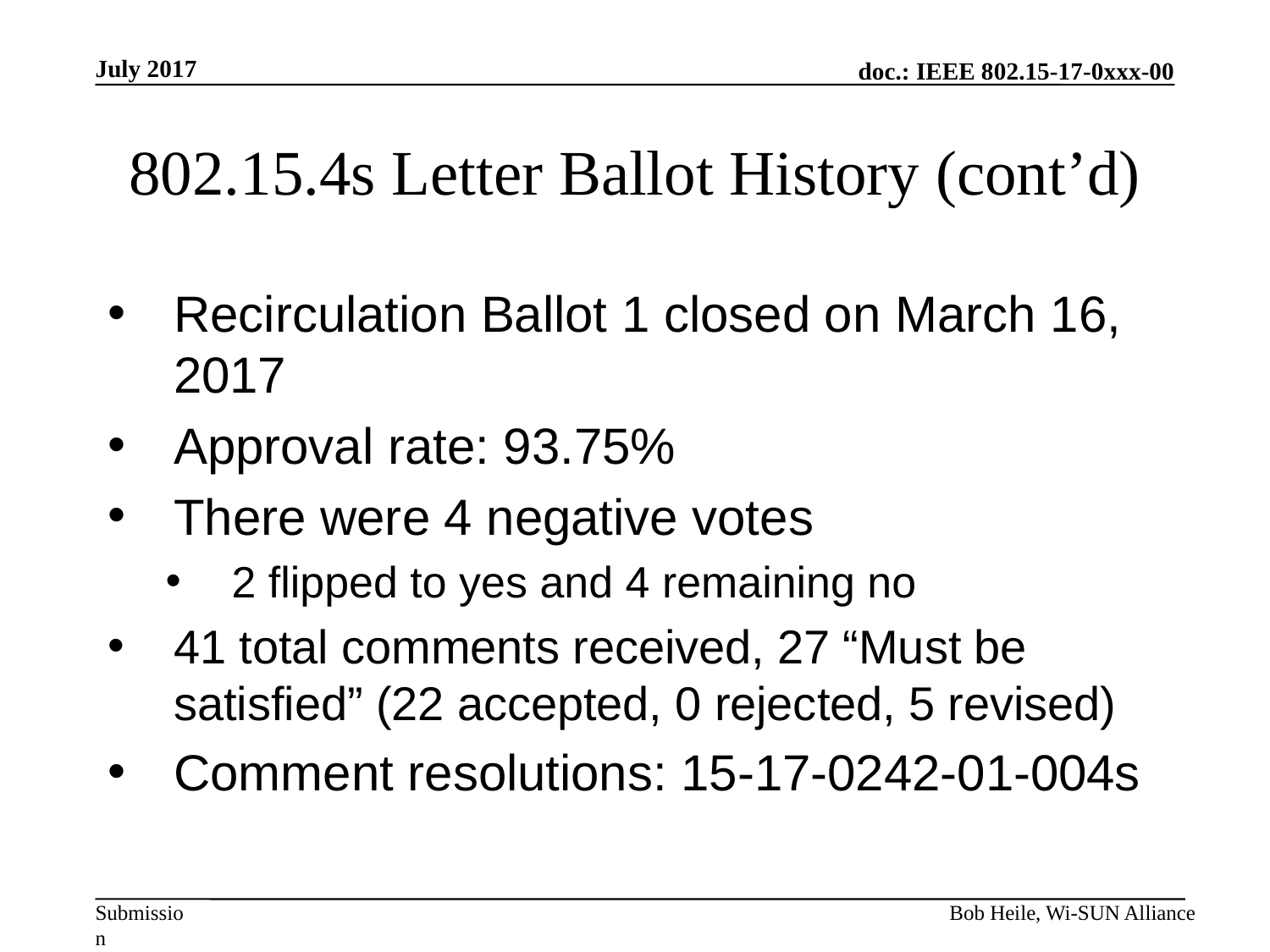

July 2017
# 802.15.4s Letter Ballot History (cont’d)
Recirculation Ballot 1 closed on March 16, 2017
Approval rate: 93.75%
There were 4 negative votes
2 flipped to yes and 4 remaining no
41 total comments received, 27 “Must be satisfied” (22 accepted, 0 rejected, 5 revised)
Comment resolutions: 15-17-0242-01-004s
Bob Heile, Wi-SUN Alliance